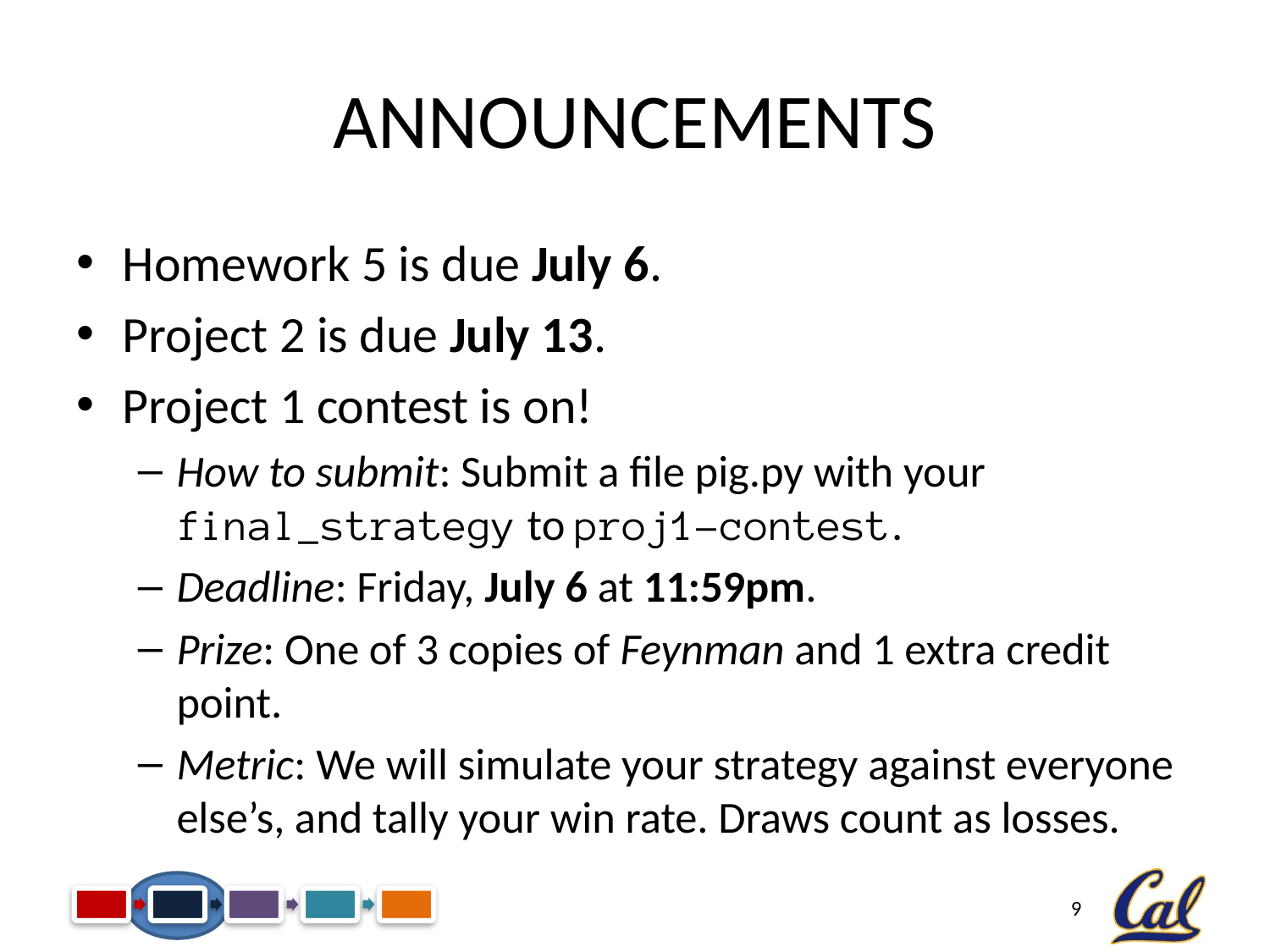

# Announcements
Homework 5 is due July 6.
Project 2 is due July 13.
Project 1 contest is on!
How to submit: Submit a file pig.py with your final_strategy to proj1-contest.
Deadline: Friday, July 6 at 11:59pm.
Prize: One of 3 copies of Feynman and 1 extra credit point.
Metric: We will simulate your strategy against everyone else’s, and tally your win rate. Draws count as losses.